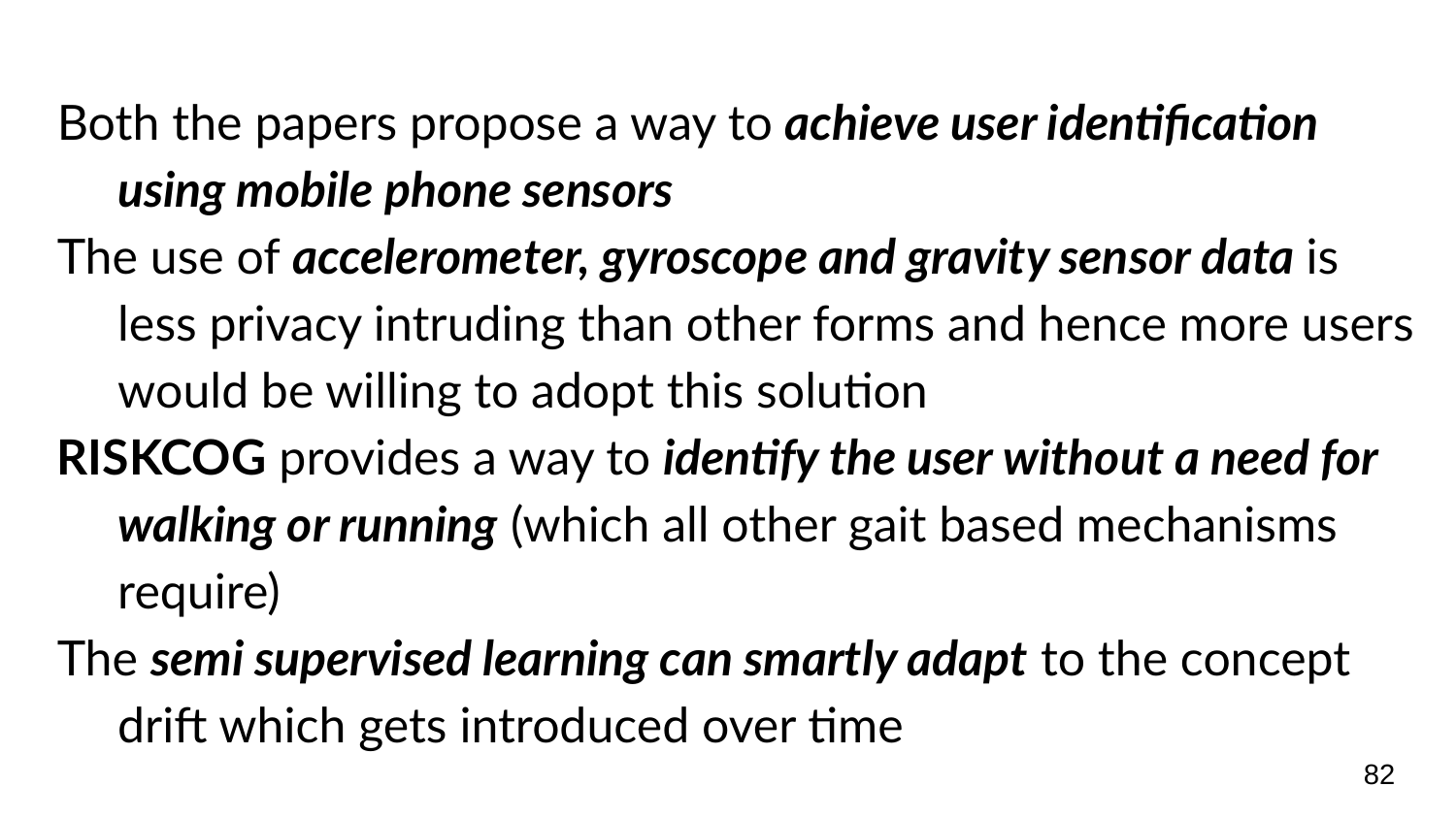

Both the papers propose a way to achieve user identification using mobile phone sensors
The use of accelerometer, gyroscope and gravity sensor data is less privacy intruding than other forms and hence more users would be willing to adopt this solution
RISKCOG provides a way to identify the user without a need for walking or running (which all other gait based mechanisms require)
The semi supervised learning can smartly adapt to the concept drift which gets introduced over time

82